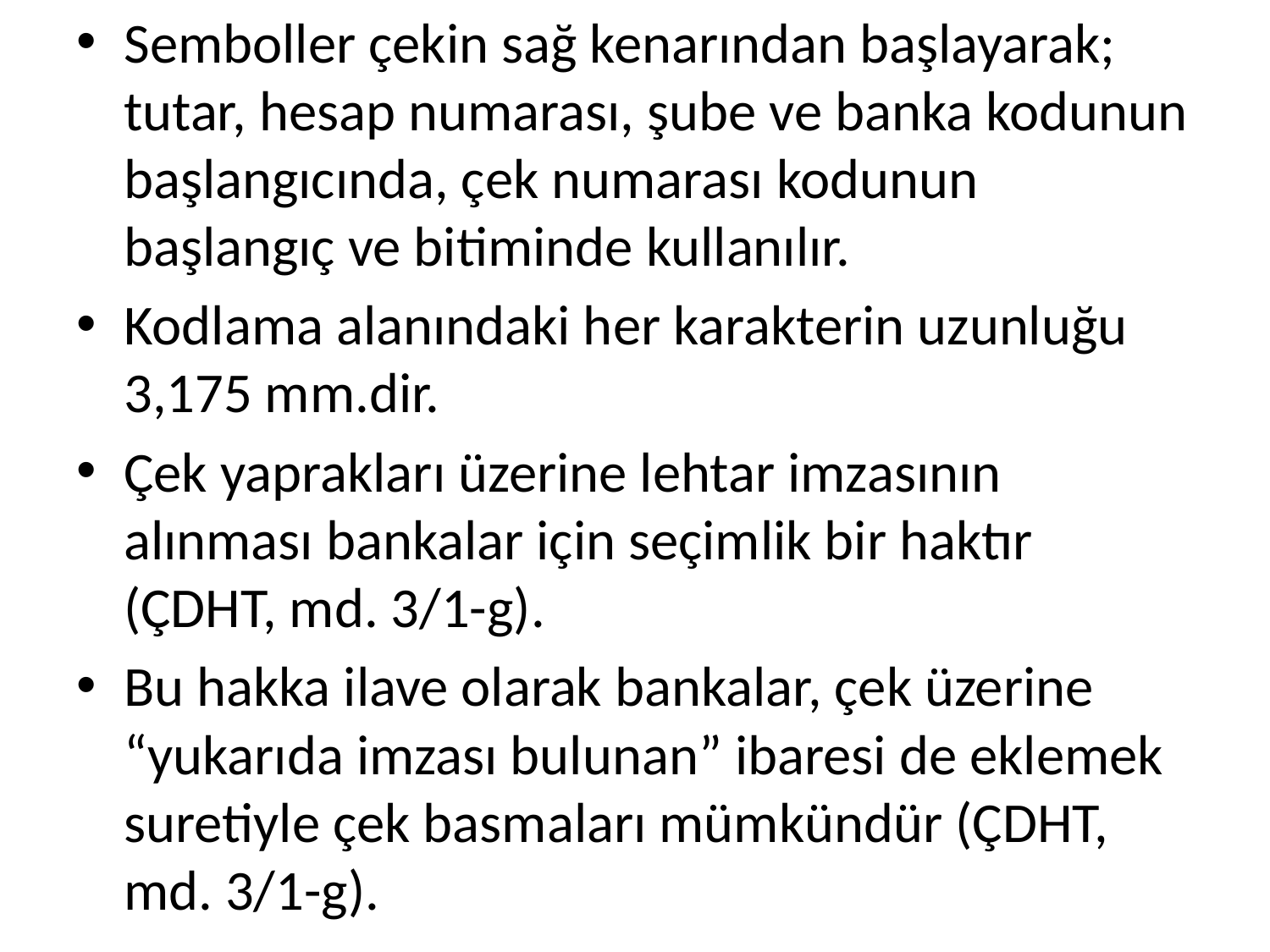

Semboller çekin sağ kenarından başlayarak; tutar, hesap numarası, şube ve banka kodunun başlangıcında, çek numarası kodunun başlangıç ve bitiminde kullanılır.
Kodlama alanındaki her karakterin uzunluğu 3,175 mm.dir.
Çek yaprakları üzerine lehtar imzasının alınması bankalar için seçimlik bir haktır (ÇDHT, md. 3/1-g).
Bu hakka ilave olarak bankalar, çek üzerine “yukarıda imzası bulunan” ibaresi de eklemek suretiyle çek basmaları mümkündür (ÇDHT, md. 3/1-g).